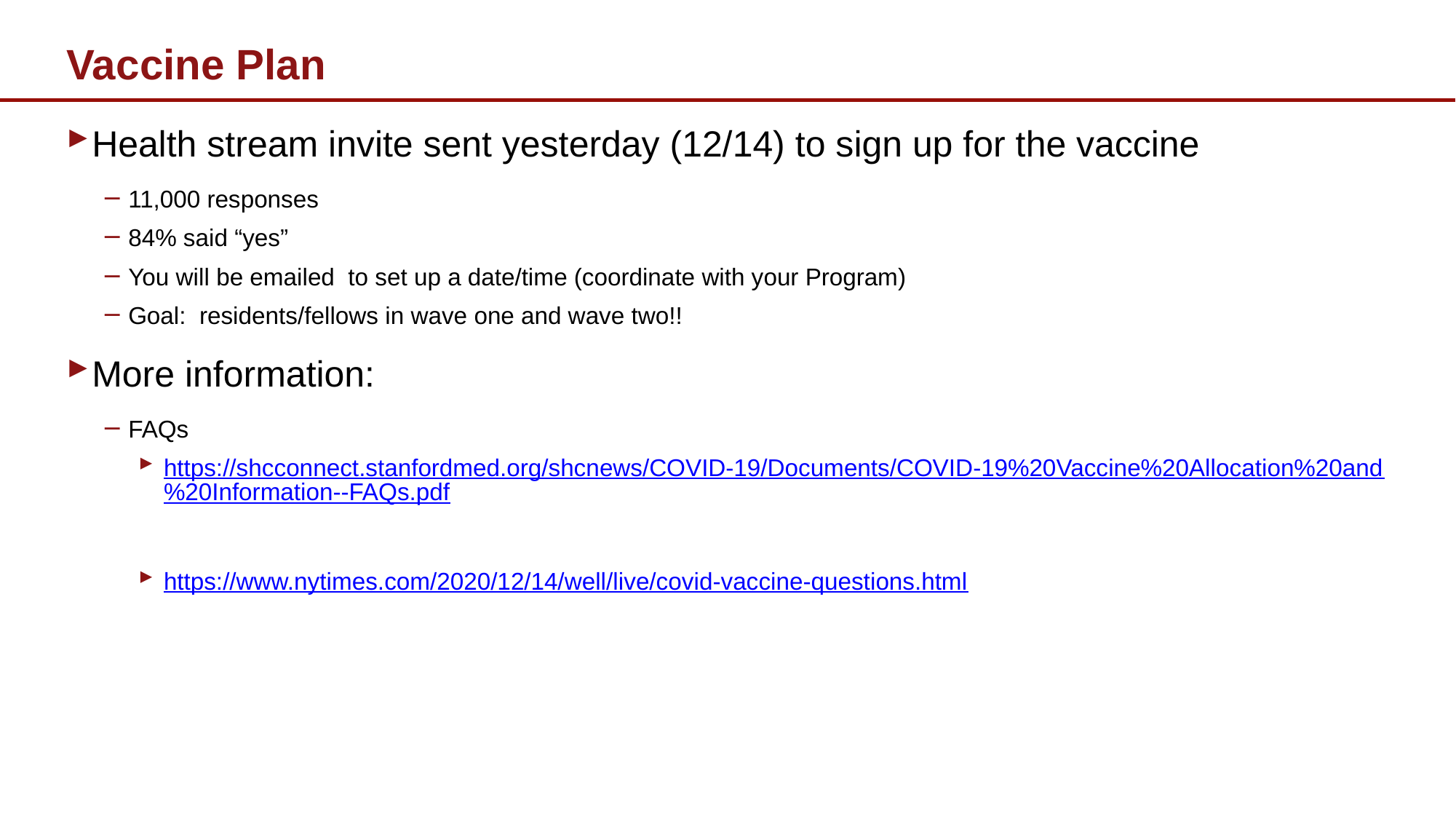

# Vaccine Plan
Health stream invite sent yesterday (12/14) to sign up for the vaccine
11,000 responses
84% said “yes”
You will be emailed  to set up a date/time (coordinate with your Program)
Goal:  residents/fellows in wave one and wave two!!
More information:
FAQs
https://shcconnect.stanfordmed.org/shcnews/COVID-19/Documents/COVID-19%20Vaccine%20Allocation%20and%20Information--FAQs.pdf

https://www.nytimes.com/2020/12/14/well/live/covid-vaccine-questions.html